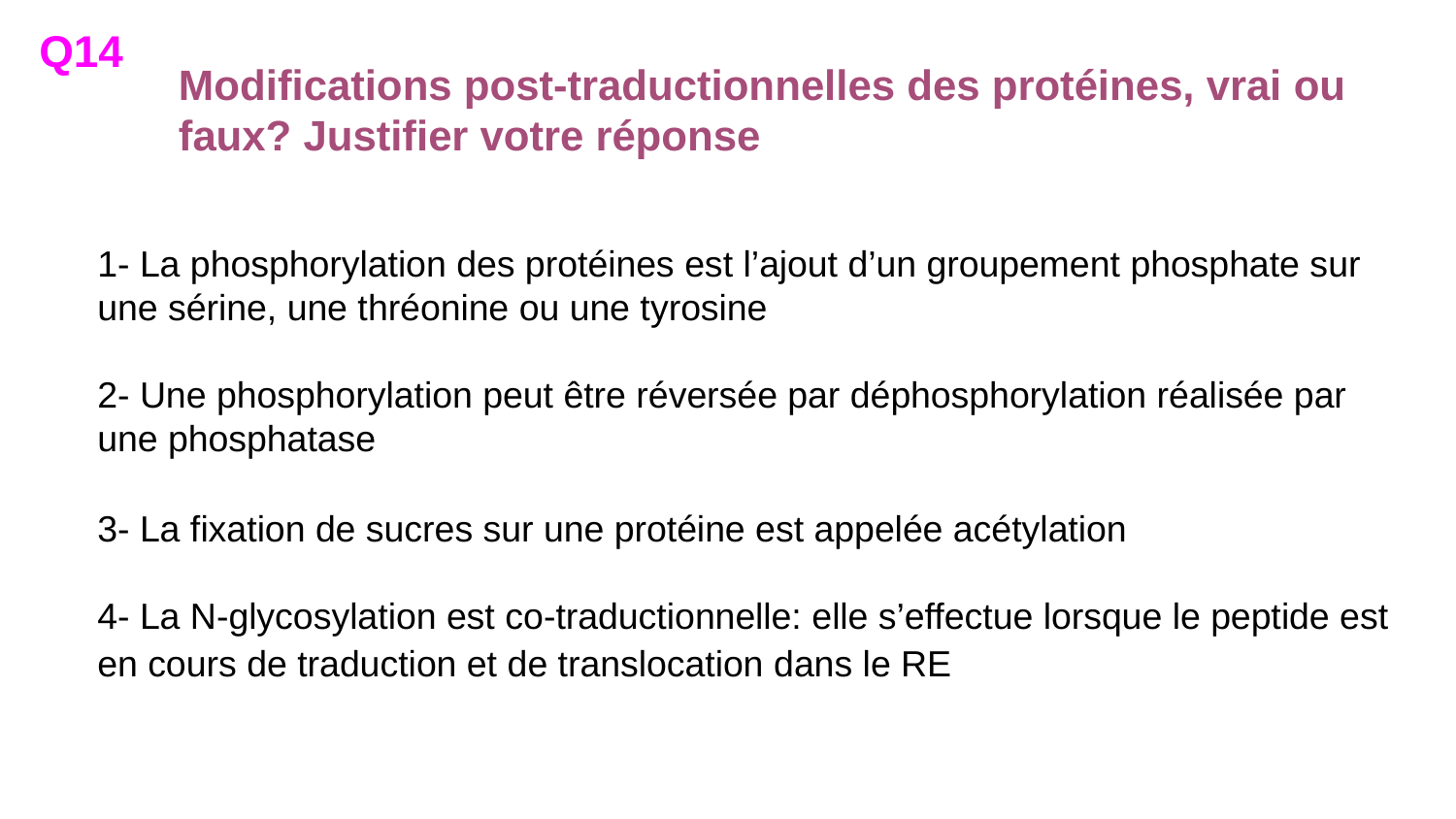

Q14
Modifications post-traductionnelles des protéines, vrai ou faux? Justifier votre réponse

1- La phosphorylation des protéines est l’ajout d’un groupement phosphate sur une sérine, une thréonine ou une tyrosine

2- Une phosphorylation peut être réversée par déphosphorylation réalisée par une phosphatase

3- La fixation de sucres sur une protéine est appelée acétylation

4- La N-glycosylation est co-traductionnelle: elle s’effectue lorsque le peptide est en cours de traduction et de translocation dans le RE